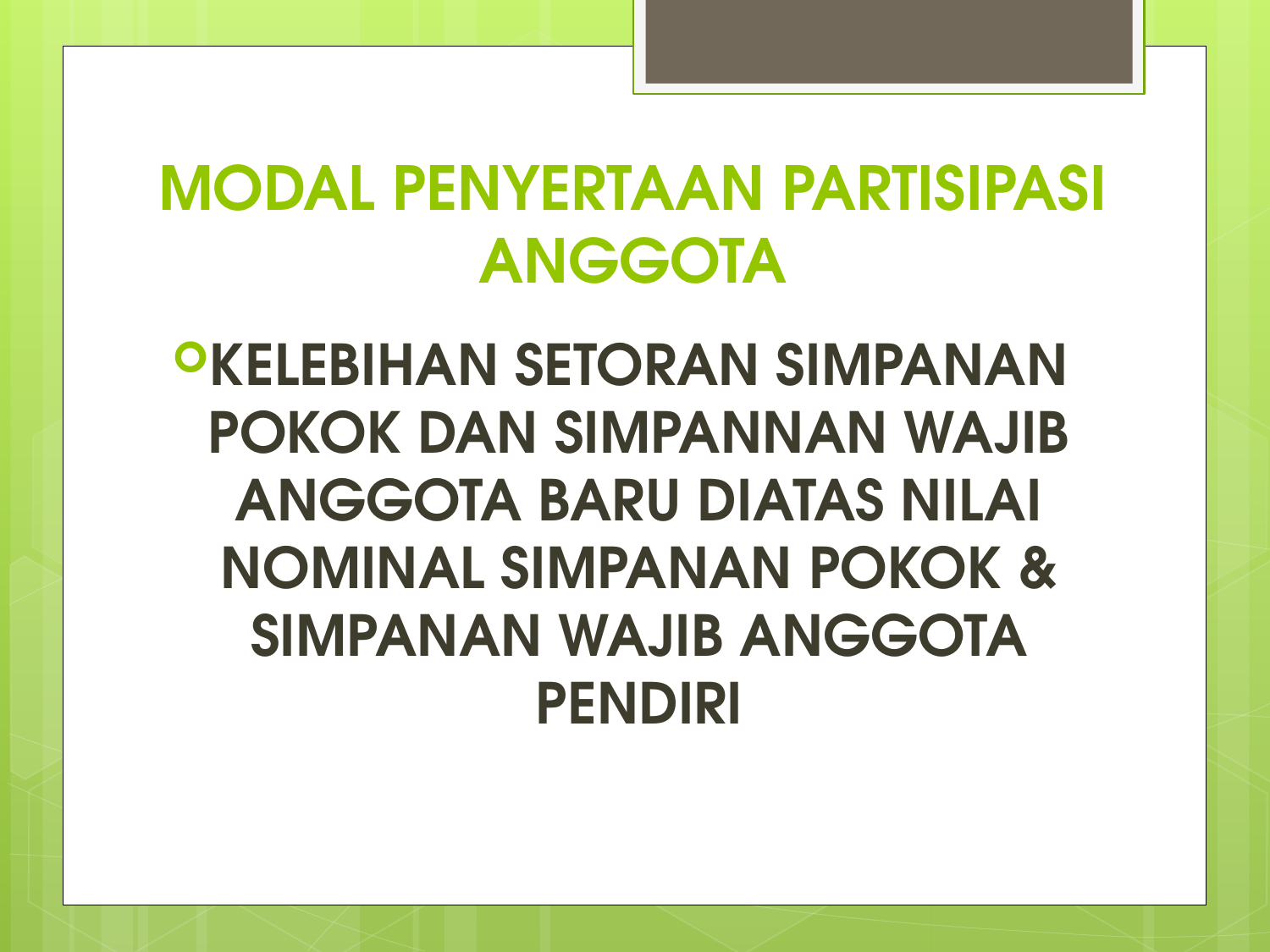

# MODAL PENYERTAAN PARTISIPASI ANGGOTA
KELEBIHAN SETORAN SIMPANAN POKOK DAN SIMPANNAN WAJIB ANGGOTA BARU DIATAS NILAI NOMINAL SIMPANAN POKOK & SIMPANAN WAJIB ANGGOTA PENDIRI